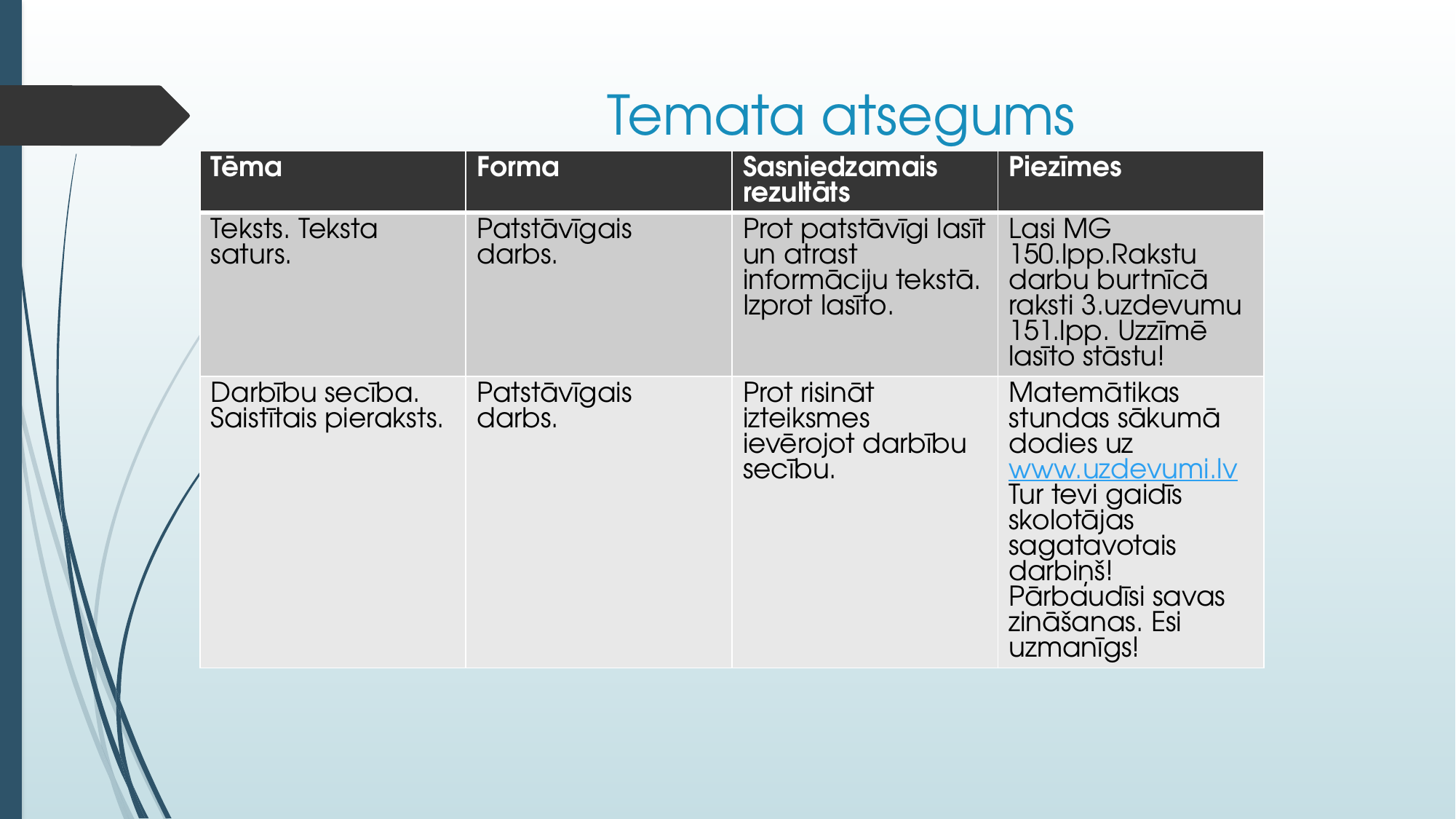

# Temata atsegums
| Tēma | Forma | Sasniedzamais rezultāts | Piezīmes |
| --- | --- | --- | --- |
| Teksts. Teksta saturs. | Patstāvīgais darbs. | Prot patstāvīgi lasīt un atrast informāciju tekstā. Izprot lasīto. | Lasi MG 150.lpp.Rakstu darbu burtnīcā raksti 3.uzdevumu 151.lpp. Uzzīmē lasīto stāstu! |
| Darbību secība. Saistītais pieraksts. | Patstāvīgais darbs. | Prot risināt izteiksmes ievērojot darbību secību. | Matemātikas stundas sākumā dodies uz www.uzdevumi.lv Tur tevi gaidīs skolotājas sagatavotais darbiņš! Pārbaudīsi savas zināšanas. Esi uzmanīgs! |